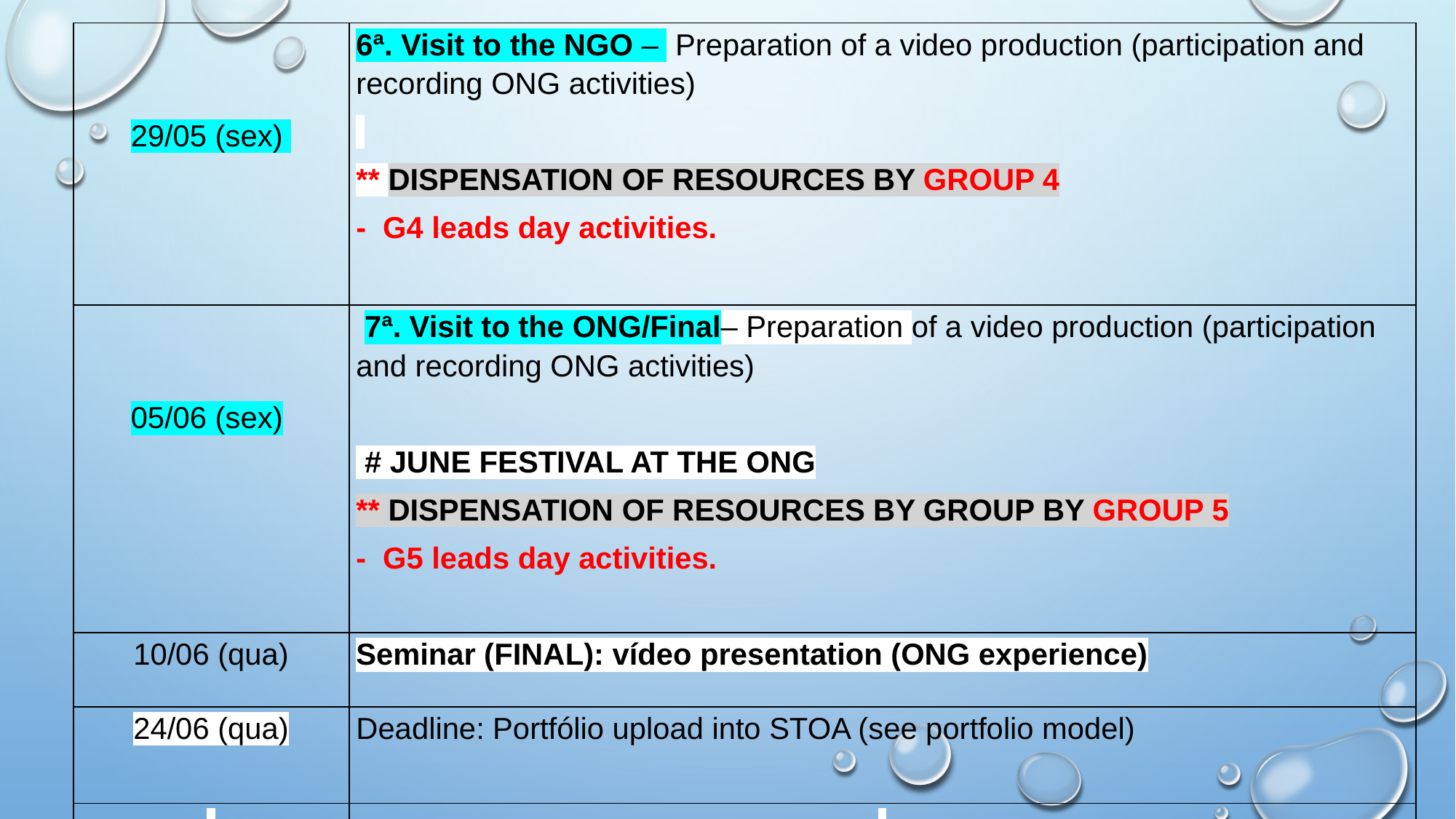

| 29/05 (sex) | 6ª. Visit to the NGO – Preparation of a video production (participation and recording ONG activities)   \*\* DISPENSATION OF RESOURCES BY GROUP 4 - G4 leads day activities. |
| --- | --- |
| 05/06 (sex) | 7ª. Visit to the ONG/Final– Preparation of a video production (participation and recording ONG activities)   # JUNE FESTIVAL AT THE ONG \*\* DISPENSATION OF RESOURCES BY GROUP BY GROUP 5 - G5 leads day activities. |
| 10/06 (qua) | Seminar (FINAL): vídeo presentation (ONG experience) |
| 24/06 (qua) | Deadline: Portfólio upload into STOA (see portfolio model) |
|  |  |